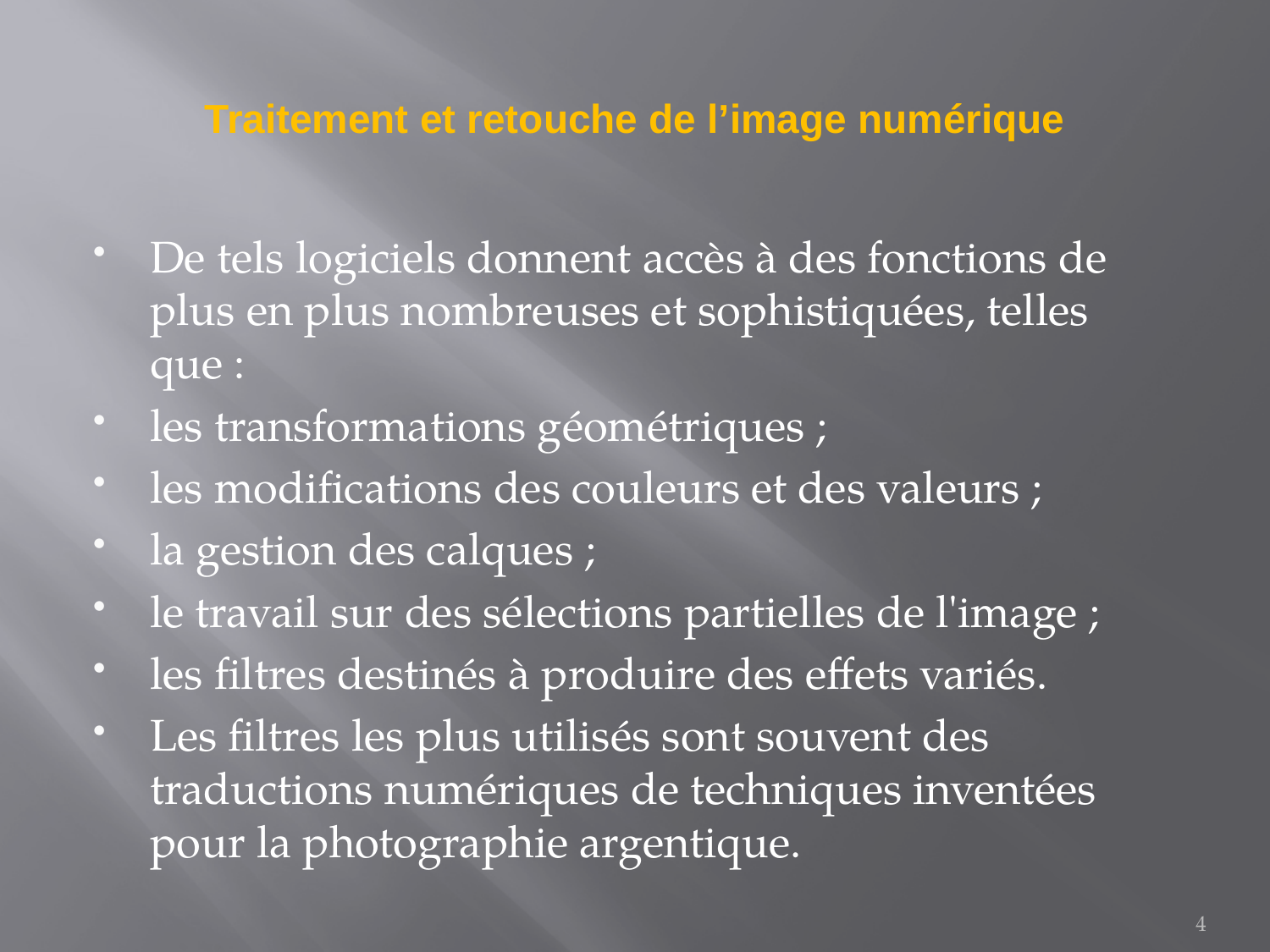

# Traitement et retouche de l’image numérique
De tels logiciels donnent accès à des fonctions de plus en plus nombreuses et sophistiquées, telles que :
les transformations géométriques ;
les modifications des couleurs et des valeurs ;
la gestion des calques ;
le travail sur des sélections partielles de l'image ;
les filtres destinés à produire des effets variés.
Les filtres les plus utilisés sont souvent des traductions numériques de techniques inventées pour la photographie argentique.
4